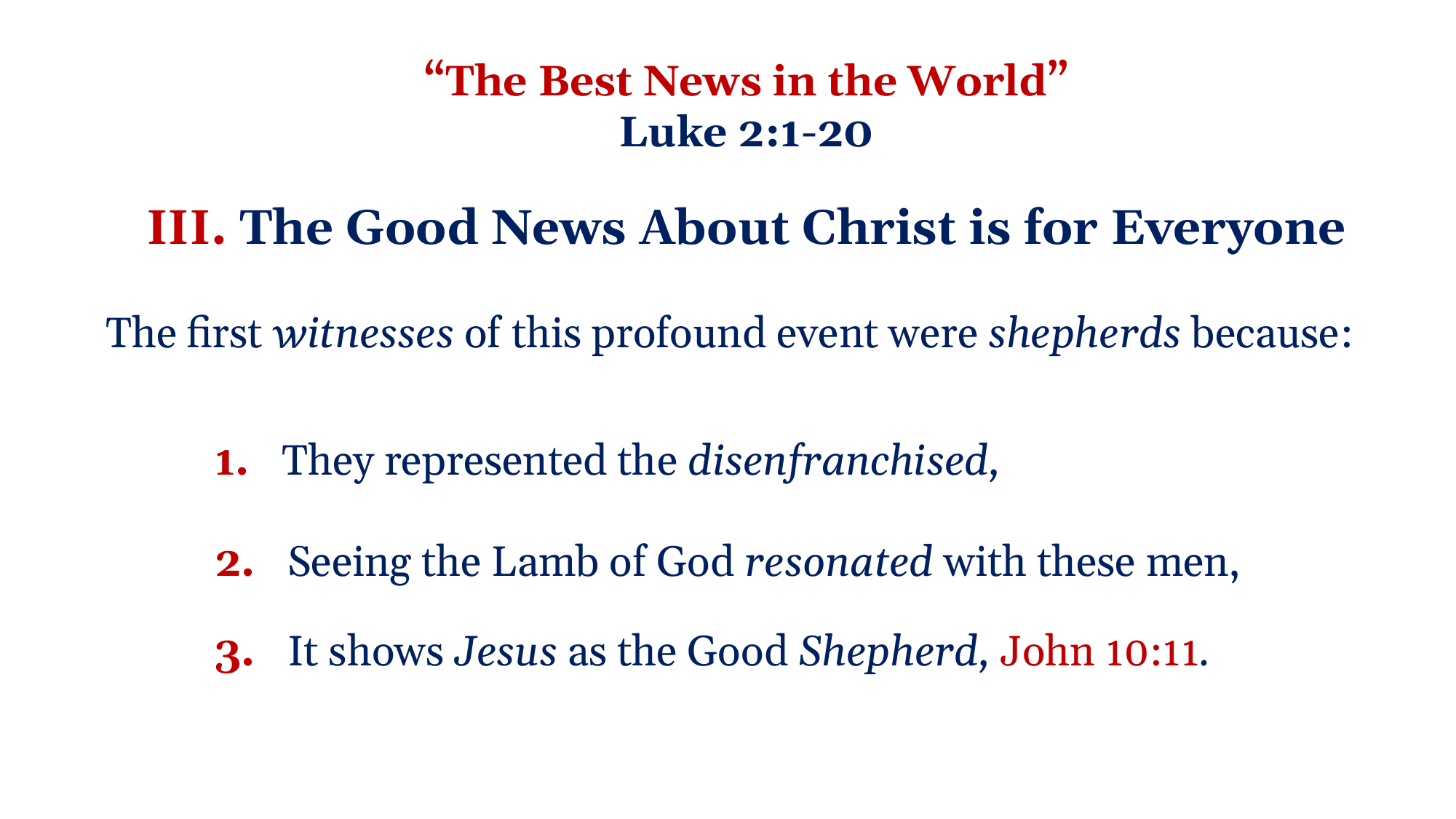

“The Best News in the World”
Luke 2:1-20
III. The Good News About Christ is for Everyone

The first witnesses of this profound event were shepherds because:

	1.   They represented the disenfranchised,

	2.   Seeing the Lamb of God resonated with these men,

	3.   It shows Jesus as the Good Shepherd, John 10:11.